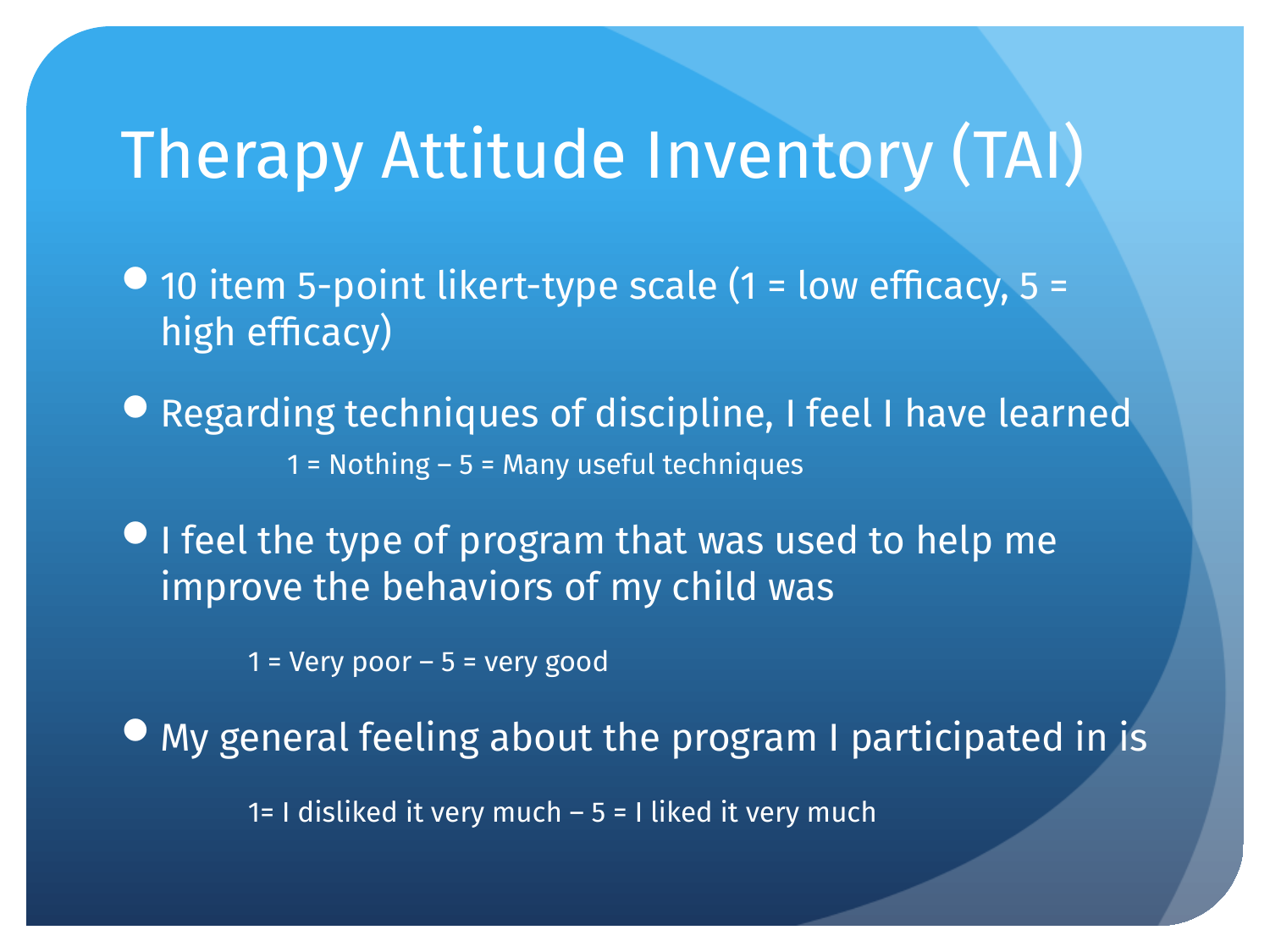

# Therapy Attitude Inventory (TAI)
10 item 5-point likert-type scale (1 = low efficacy, 5 = high efficacy)
Regarding techniques of discipline, I feel I have learned
	1 = Nothing – 5 = Many useful techniques
I feel the type of program that was used to help me improve the behaviors of my child was
	1 = Very poor – 5 = very good
My general feeling about the program I participated in is
	1= I disliked it very much – 5 = I liked it very much